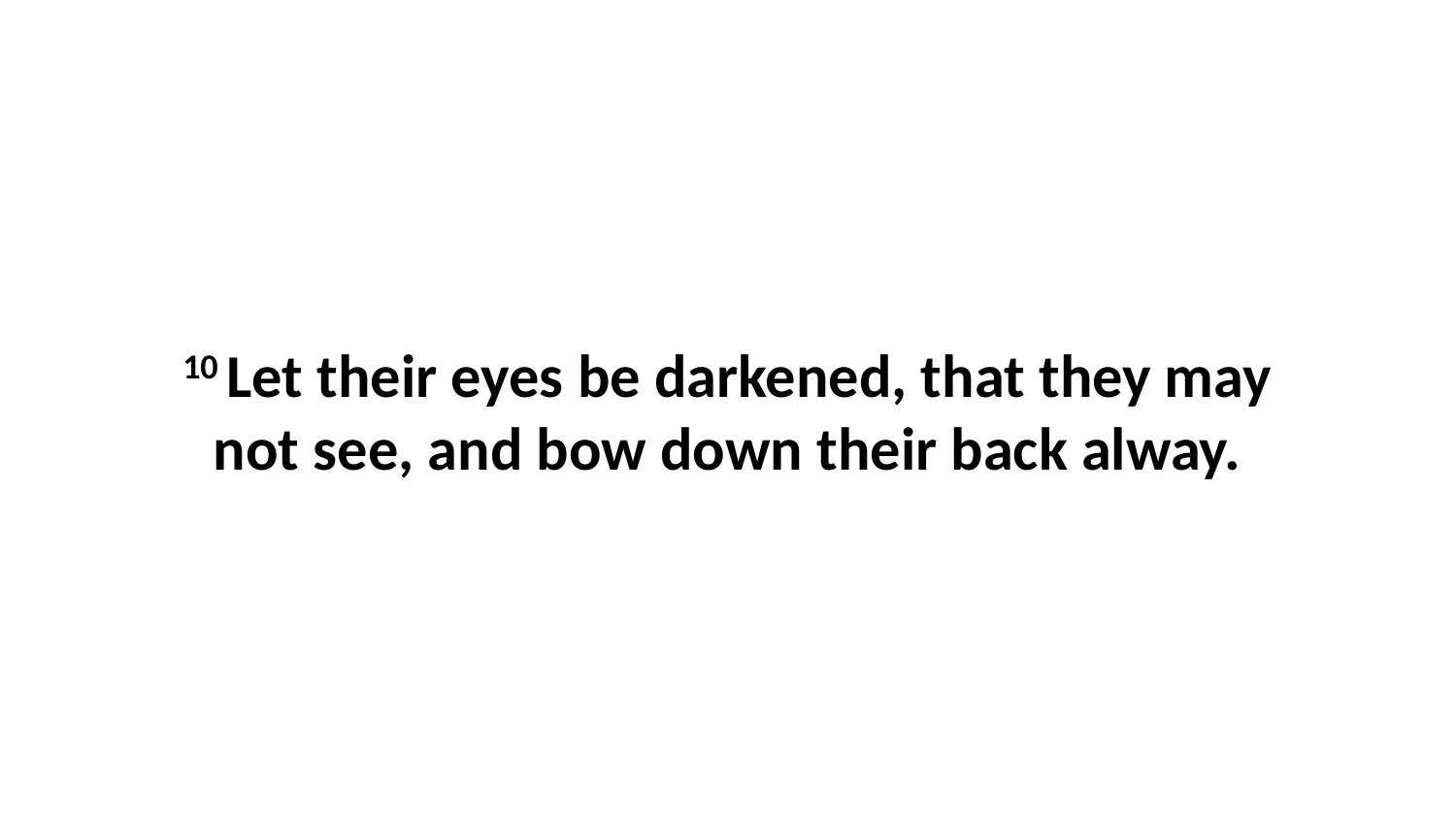

10 Let their eyes be darkened, that they may not see, and bow down their back alway.